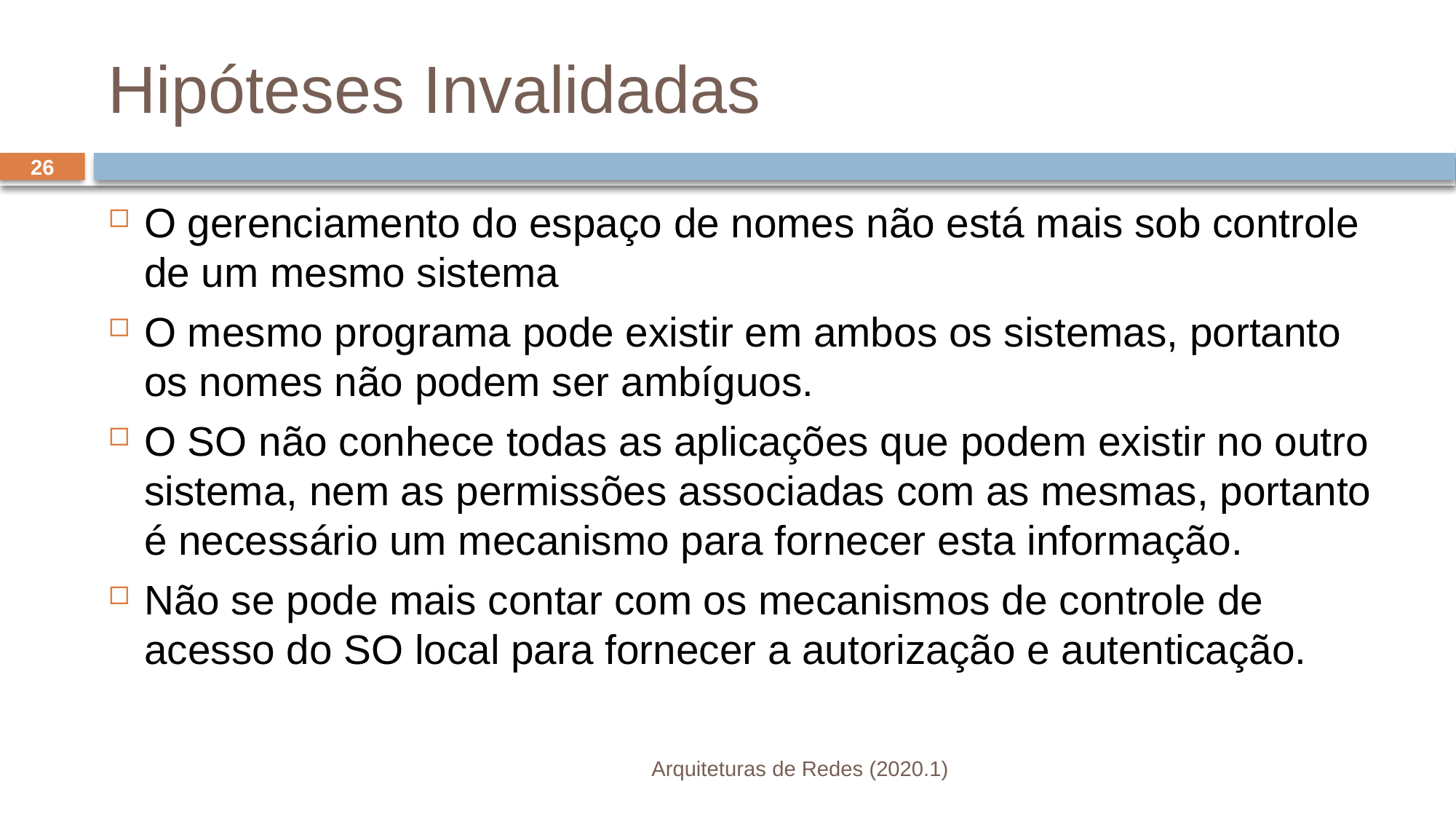

# Hipóteses Invalidadas
26
O gerenciamento do espaço de nomes não está mais sob controle de um mesmo sistema
O mesmo programa pode existir em ambos os sistemas, portanto os nomes não podem ser ambíguos.
O SO não conhece todas as aplicações que podem existir no outro sistema, nem as permissões associadas com as mesmas, portanto é necessário um mecanismo para fornecer esta informação.
Não se pode mais contar com os mecanismos de controle de acesso do SO local para fornecer a autorização e autenticação.
Arquiteturas de Redes (2020.1)